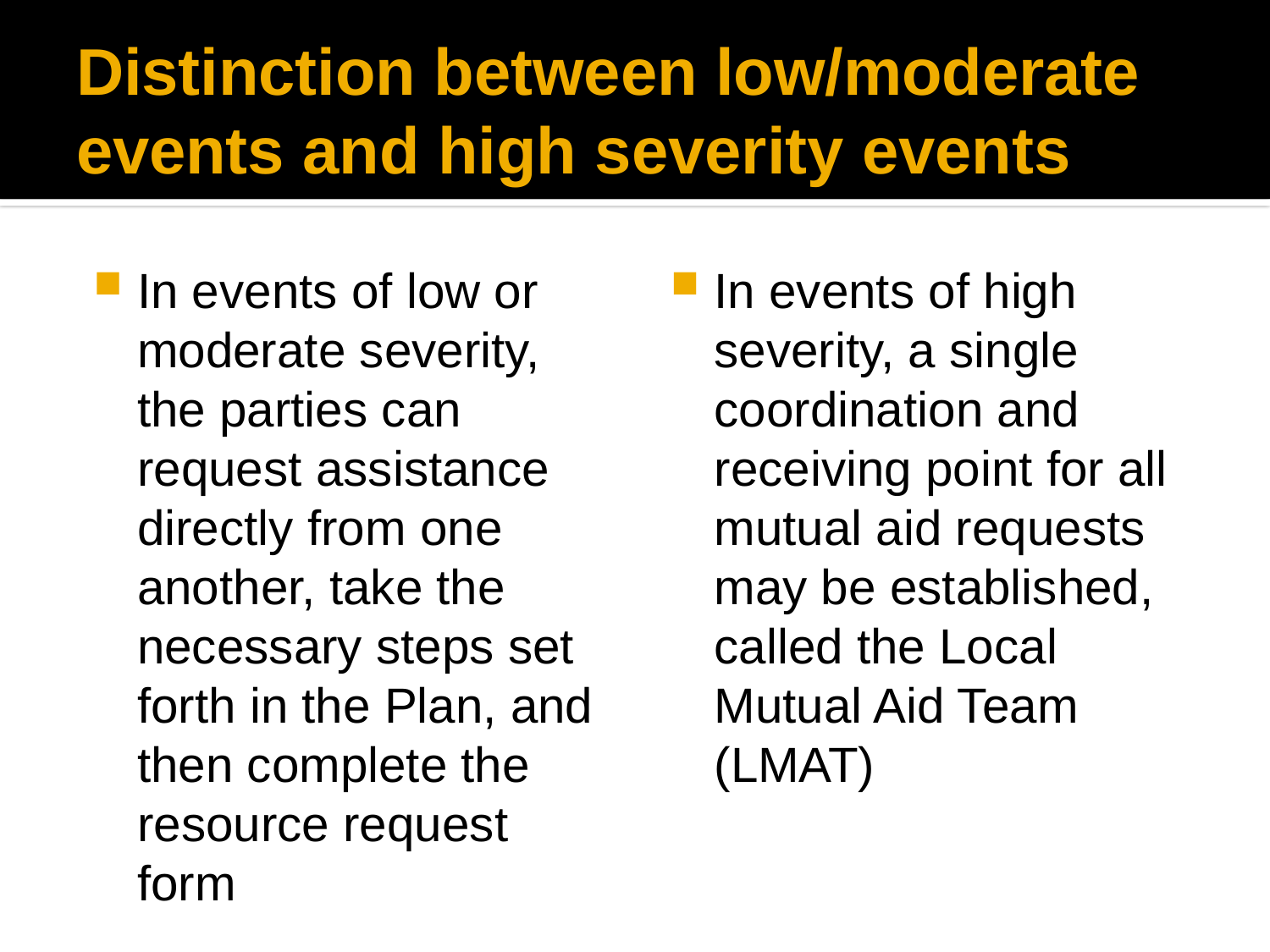

# Distinction between low/moderate events and high severity events
In events of low or moderate severity, the parties can request assistance directly from one another, take the necessary steps set forth in the Plan, and then complete the resource request form
In events of high severity, a single coordination and receiving point for all mutual aid requests may be established, called the Local Mutual Aid Team (LMAT)